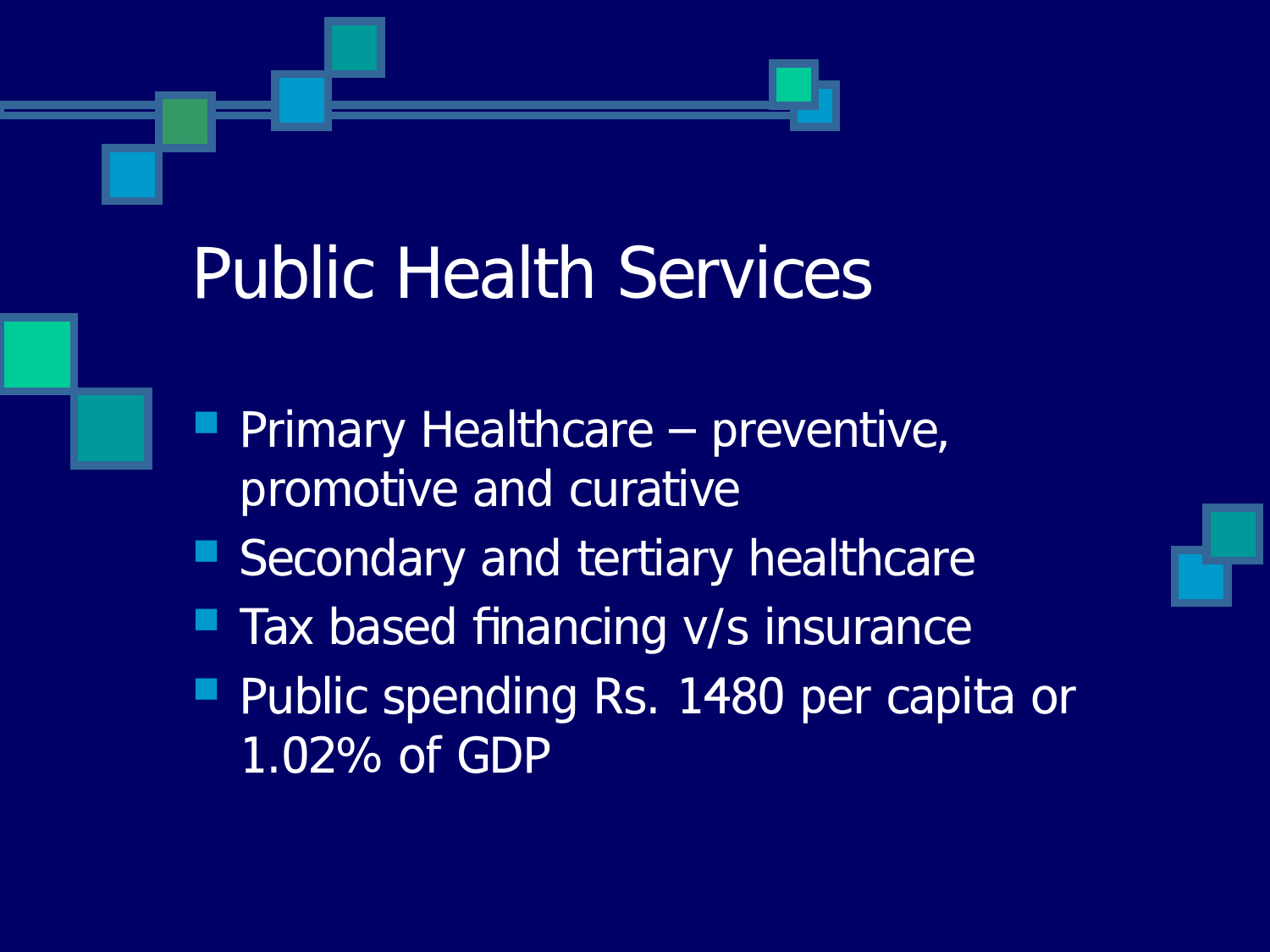

# Public Health Services
Primary Healthcare – preventive, promotive and curative
Secondary and tertiary healthcare
Tax based financing v/s insurance
Public spending Rs. 1480 per capita or 1.02% of GDP